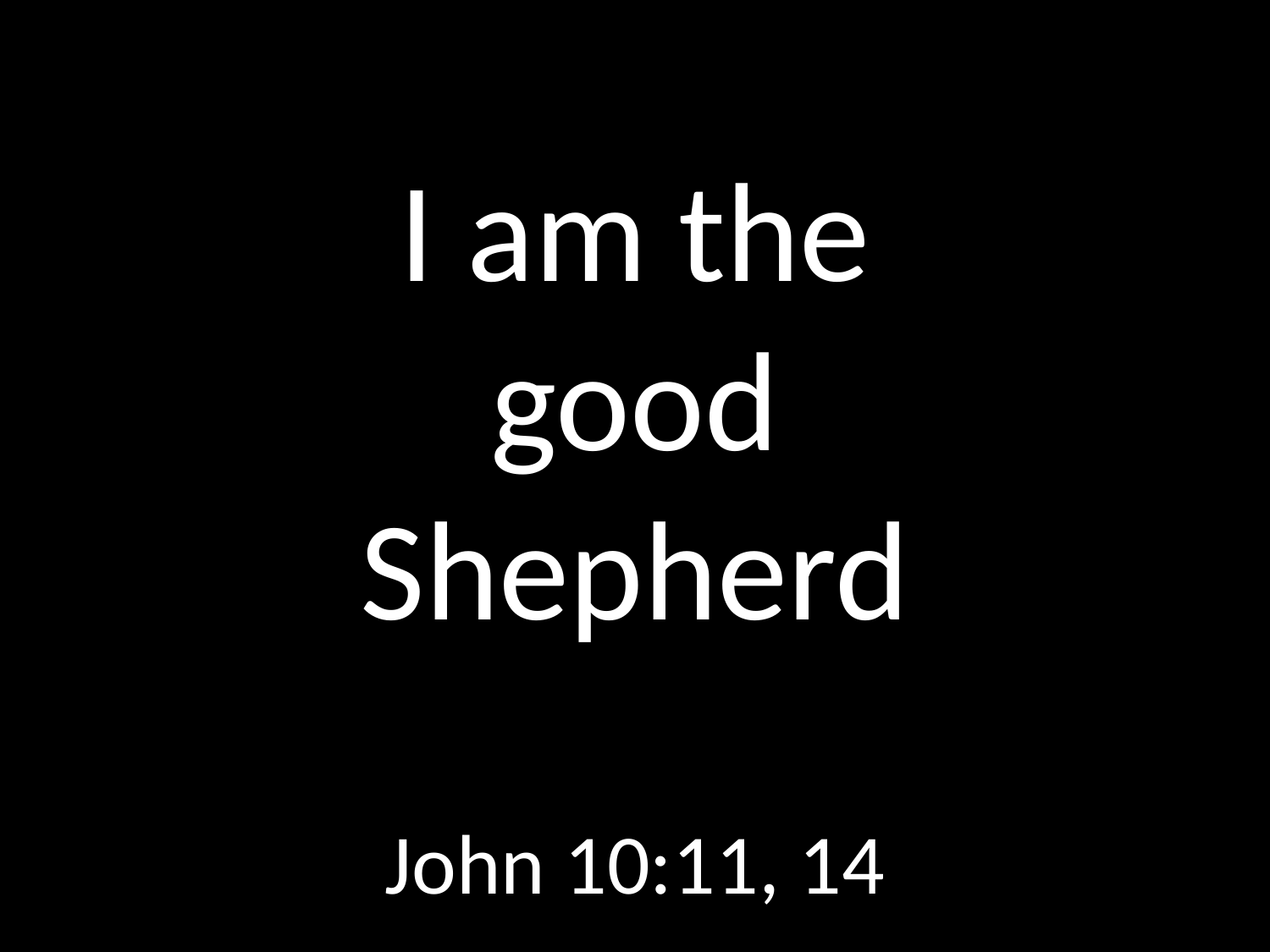

# I am the good Shepherd
GOD
GOD
John 10:11, 14